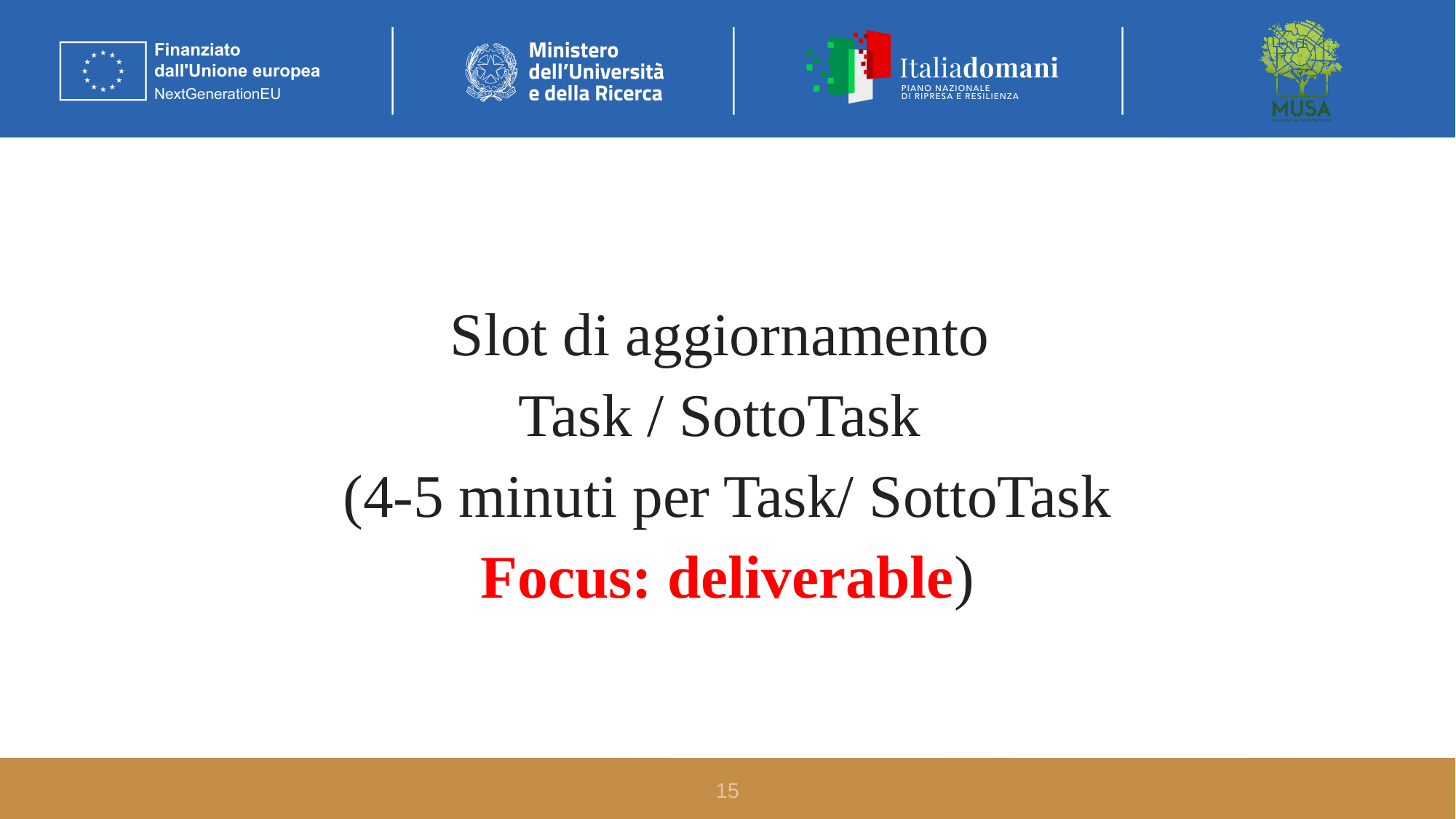

#

Slot di aggiornamento
Task / SottoTask
(4-5 minuti per Task/ SottoTask
Focus: deliverable)

15